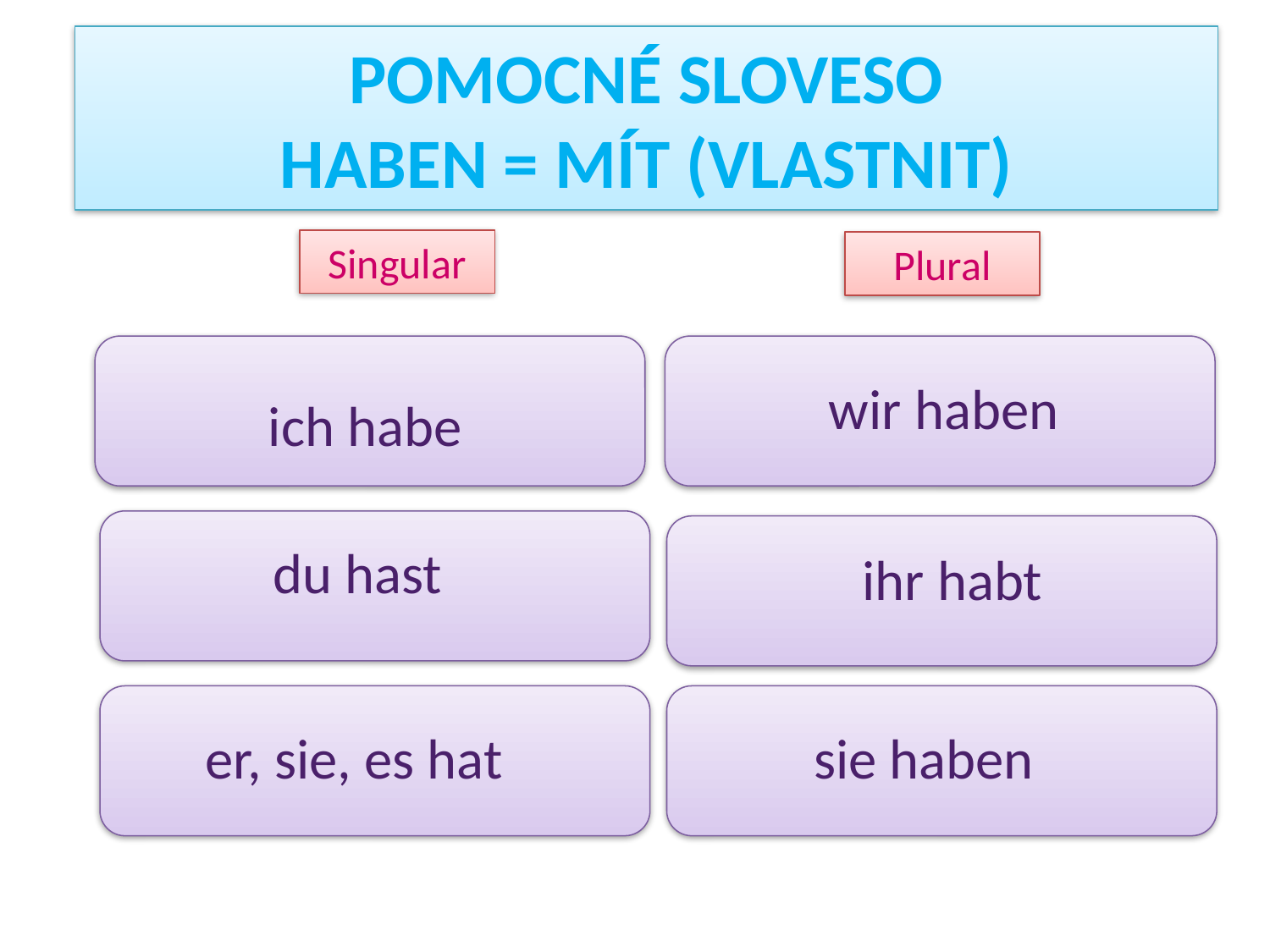

# POMOCNÉ SLOVESO HABEN = MÍT (VLASTNIT)
Singular
Plural

wir haben

ich habe

 du hast

ihr habt

sie haben

er, sie, es hat